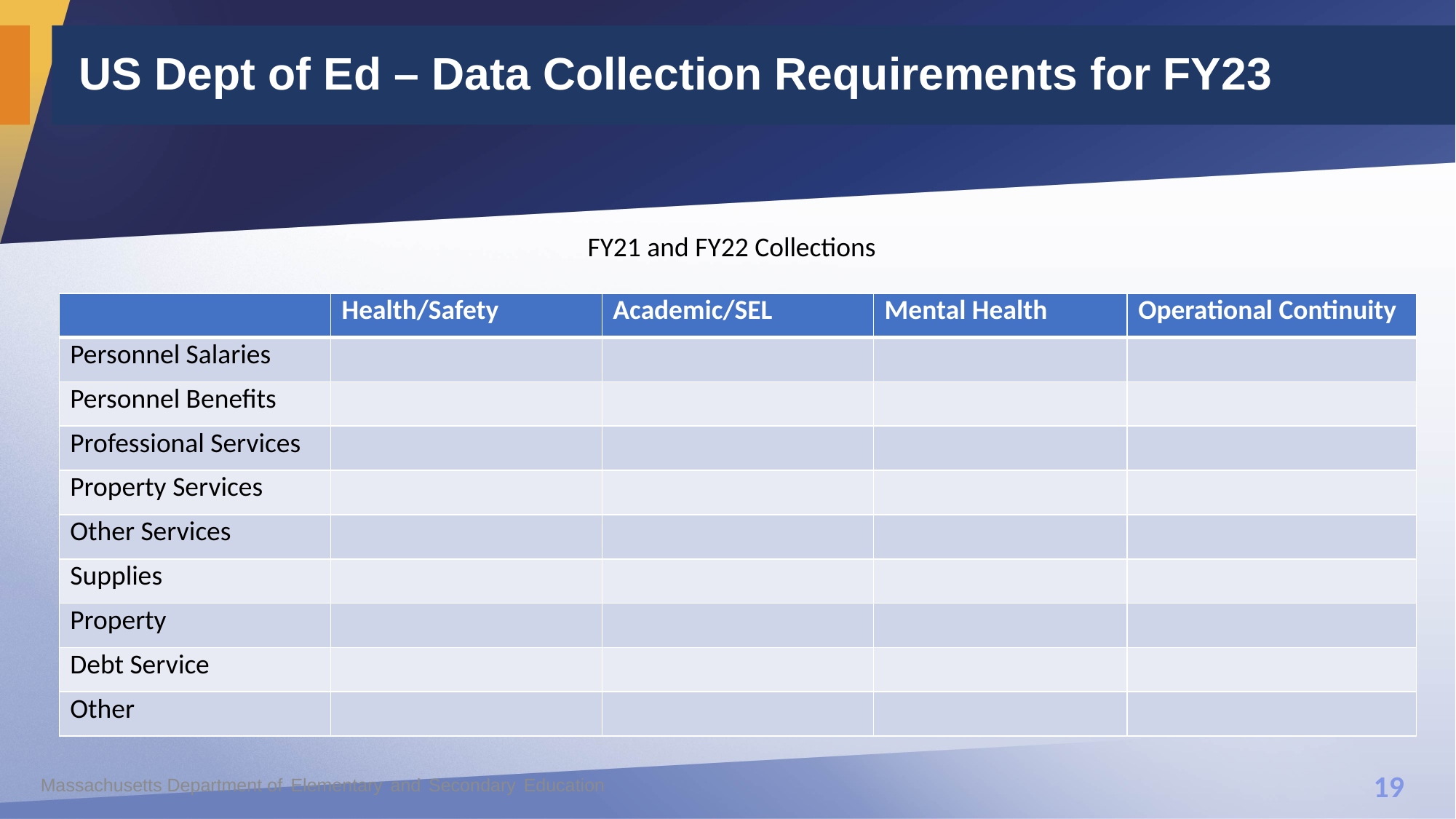

# US Dept of Ed – Data Collection Requirements for FY23
FY21 and FY22 Collections
|  | Health/Safety | Academic/SEL | Mental Health | Operational Continuity |
| --- | --- | --- | --- | --- |
| Personnel Salaries |  |  |  |  |
| Personnel Benefits |  |  |  |  |
| Professional Services |  |  |  |  |
| Property Services |  |  |  |  |
| Other Services |  |  |  |  |
| Supplies |  |  |  |  |
| Property |  |  |  |  |
| Debt Service |  |  |  |  |
| Other |  |  |  |  |